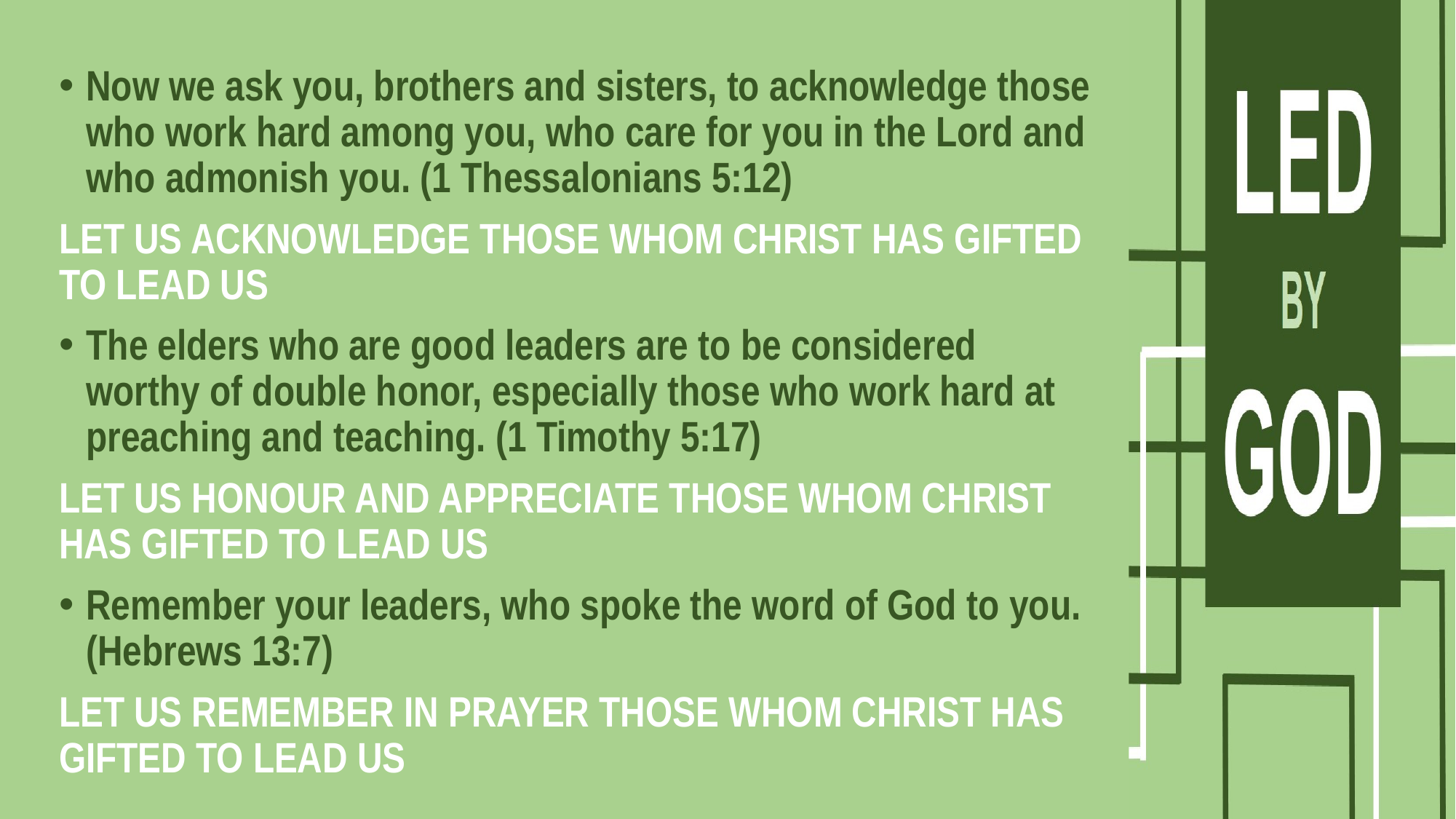

#
Now we ask you, brothers and sisters, to acknowledge those who work hard among you, who care for you in the Lord and who admonish you. (1 Thessalonians 5:12)
LET US ACKNOWLEDGE THOSE WHOM CHRIST HAS GIFTED TO LEAD US
The elders who are good leaders are to be considered worthy of double honor, especially those who work hard at preaching and teaching. (1 Timothy 5:17)
LET US HONOUR AND APPRECIATE THOSE WHOM CHRIST HAS GIFTED TO LEAD US
Remember your leaders, who spoke the word of God to you. (Hebrews 13:7)
LET US REMEMBER IN PRAYER THOSE WHOM CHRIST HAS GIFTED TO LEAD US